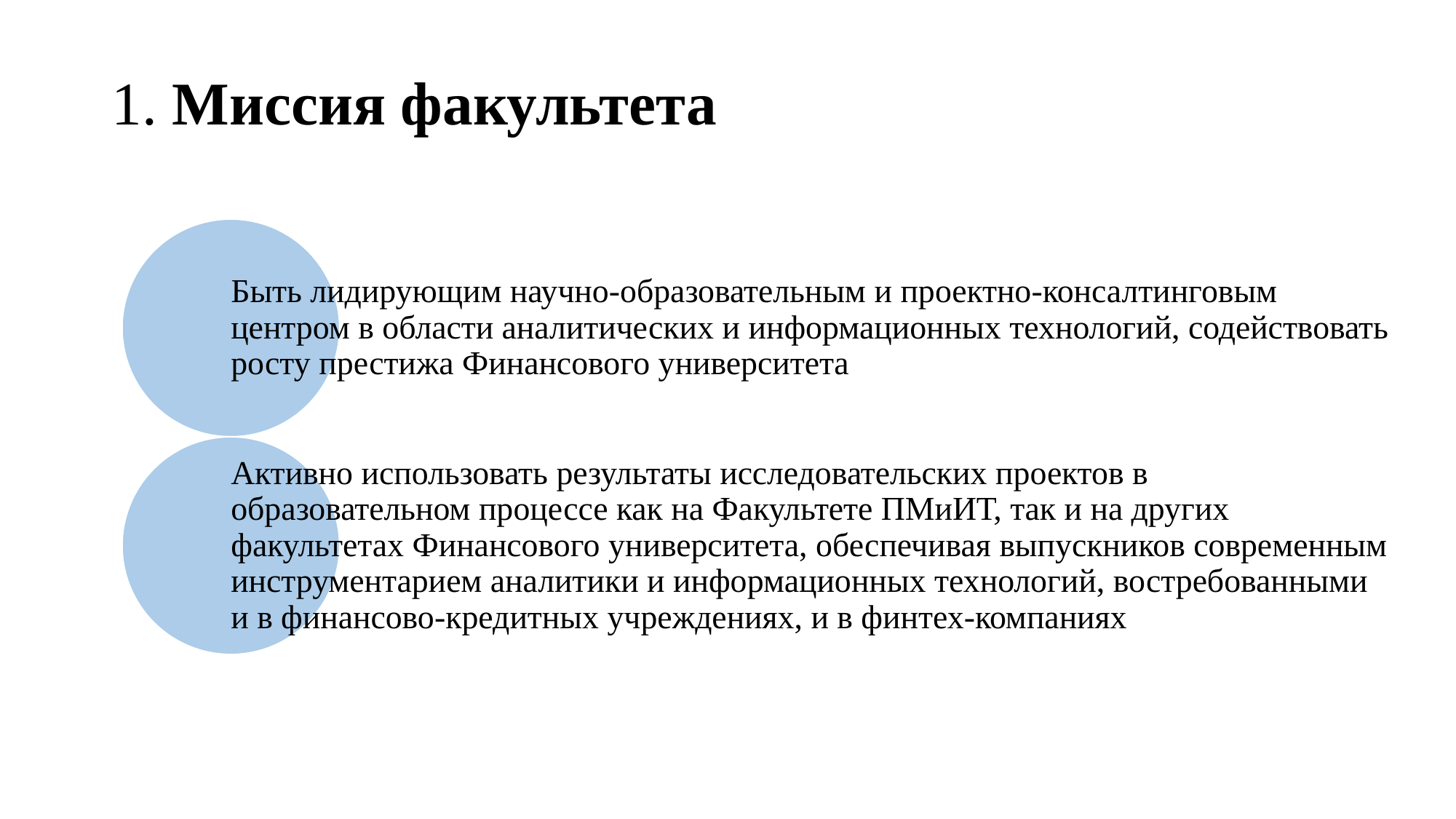

# 1. Миссия факультета
Быть лидирующим научно-образовательным и проектно-консалтинговым центром в области аналитических и информационных технологий, содействовать росту престижа Финансового университета
Активно использовать результаты исследовательских проектов в образовательном процессе как на Факультете ПМиИТ, так и на других факультетах Финансового университета, обеспечивая выпускников современным инструментарием аналитики и информационных технологий, востребованными и в финансово-кредитных учреждениях, и в финтех-компаниях